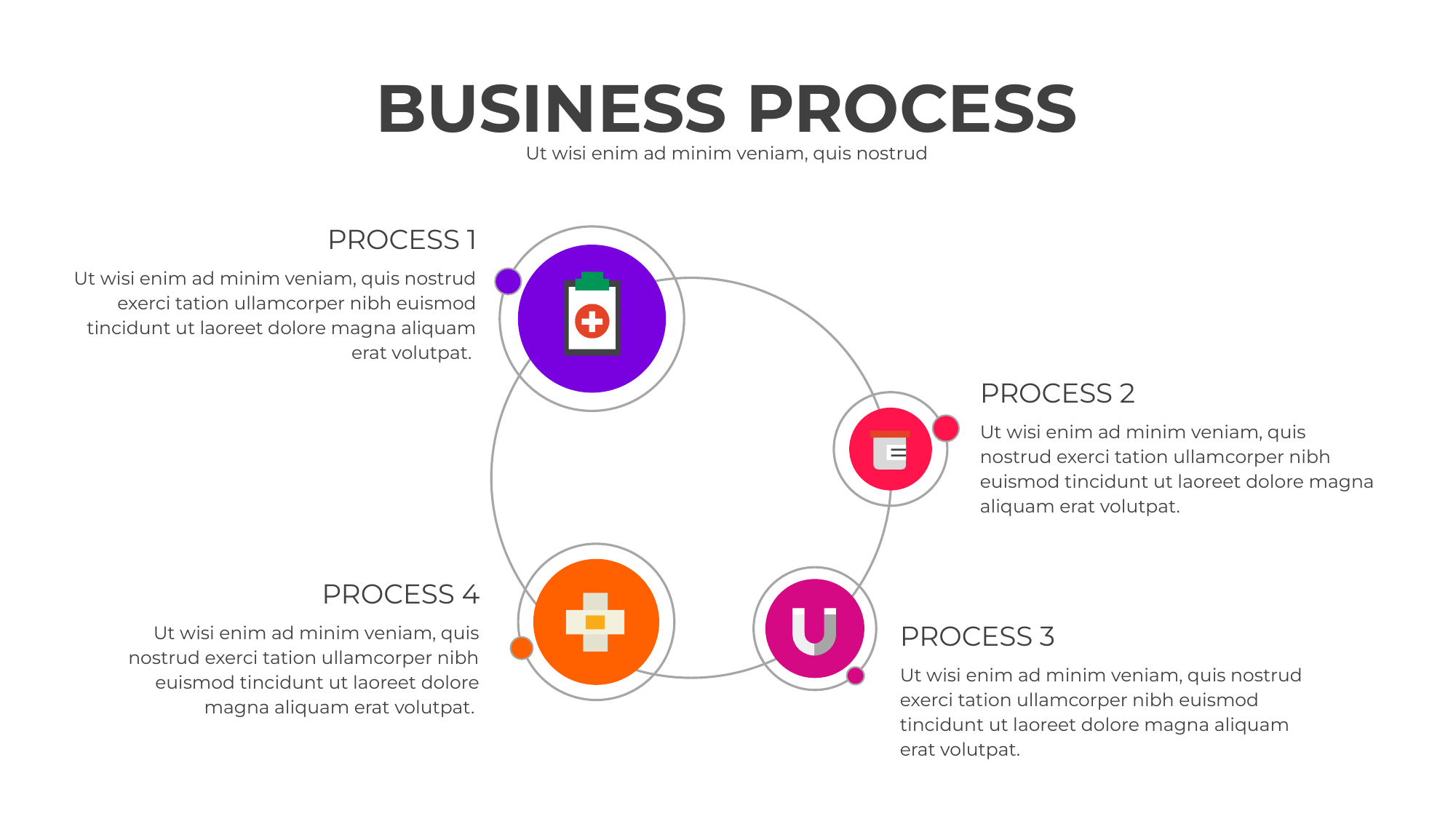

# BUSINESS PROCESS
Ut wisi enim ad minim veniam, quis nostrud
PROCESS 1

Ut wisi enim ad minim veniam, quis nostrud exerci tation ullamcorper nibh euismod tincidunt ut laoreet dolore magna aliquam erat volutpat.

PROCESS 2
Ut wisi enim ad minim veniam, quis nostrud exerci tation ullamcorper nibh euismod tincidunt ut laoreet dolore magna aliquam erat volutpat.

PROCESS 4

Ut wisi enim ad minim veniam, quis nostrud exerci tation ullamcorper nibh euismod tincidunt ut laoreet dolore magna aliquam erat volutpat.
PROCESS 3
Ut wisi enim ad minim veniam, quis nostrud exerci tation ullamcorper nibh euismod tincidunt ut laoreet dolore magna aliquam erat volutpat.